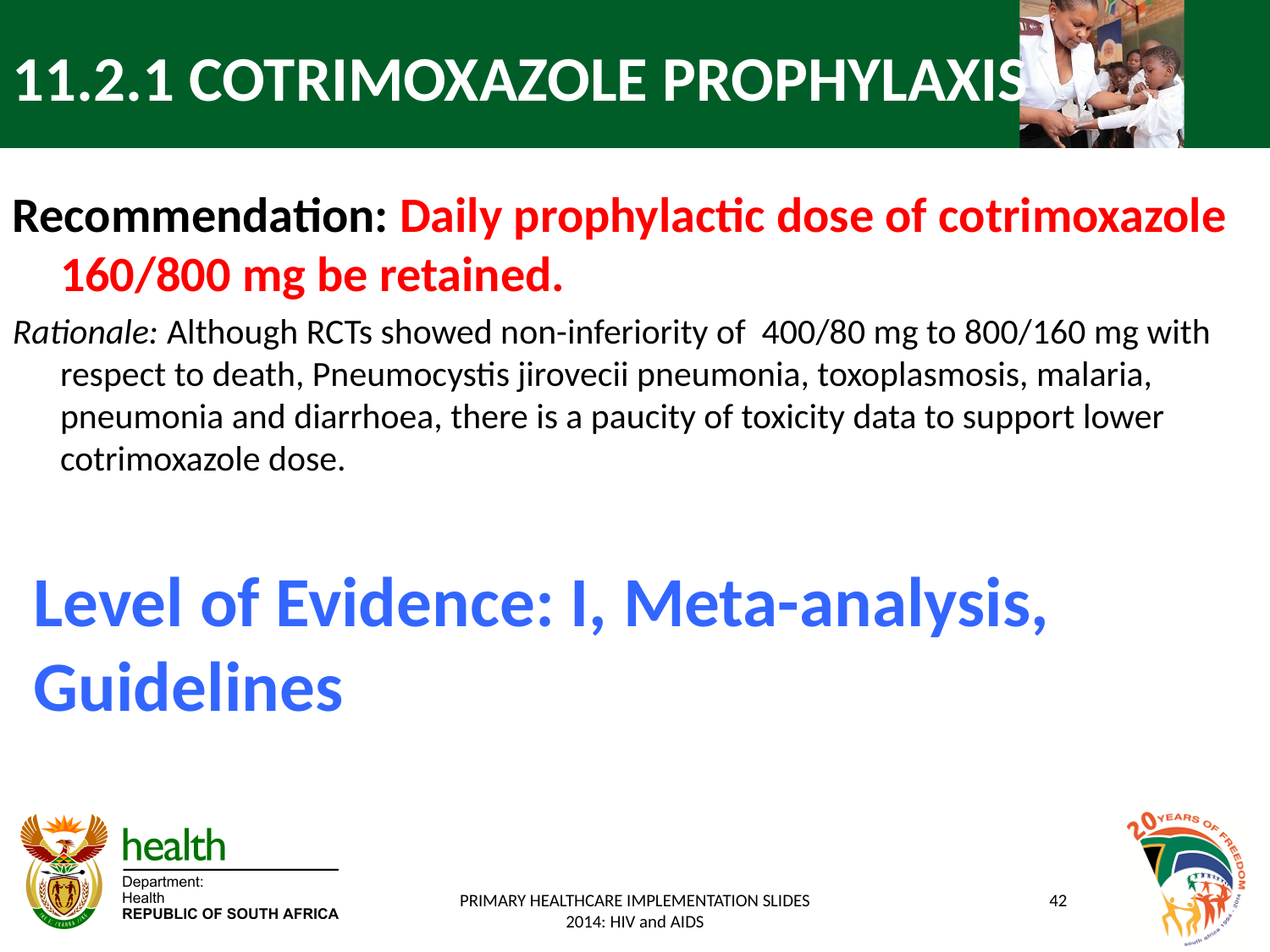

# 11.2.1 COTRIMOXAZOLE PROPHYLAXIS

Recommendation: Daily prophylactic dose of cotrimoxazole 160/800 mg be retained.
Rationale: Although RCTs showed non-inferiority of  400/80 mg to 800/160 mg with respect to death, Pneumocystis jirovecii pneumonia, toxoplasmosis, malaria, pneumonia and diarrhoea, there is a paucity of toxicity data to support lower cotrimoxazole dose.

Level of Evidence: I, Meta-analysis, Guidelines
PRIMARY HEALTHCARE IMPLEMENTATION SLIDES 2014: HIV and AIDS
42